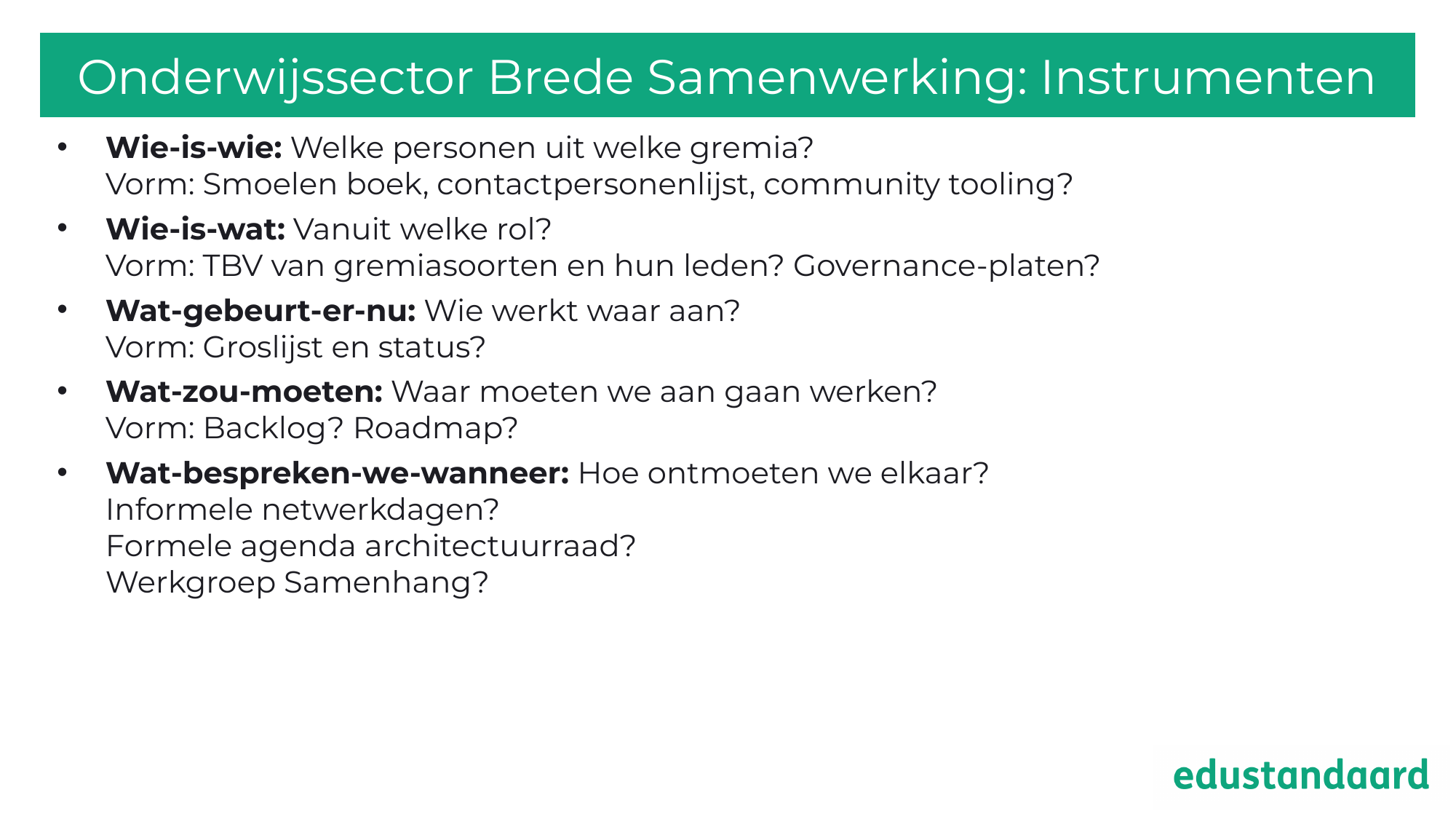

# Onderwijssector Brede Samenwerking: Instrumenten
Wie-is-wie: Welke personen uit welke gremia?
Vorm: Smoelen boek, contactpersonenlijst, community tooling?
Wie-is-wat: Vanuit welke rol?
Vorm: TBV van gremiasoorten en hun leden? Governance-platen?
Wat-gebeurt-er-nu: Wie werkt waar aan?
Vorm: Groslijst en status?
Wat-zou-moeten: Waar moeten we aan gaan werken?
Vorm: Backlog? Roadmap?
Wat-bespreken-we-wanneer: Hoe ontmoeten we elkaar?
Informele netwerkdagen?
Formele agenda architectuurraad?
Werkgroep Samenhang?